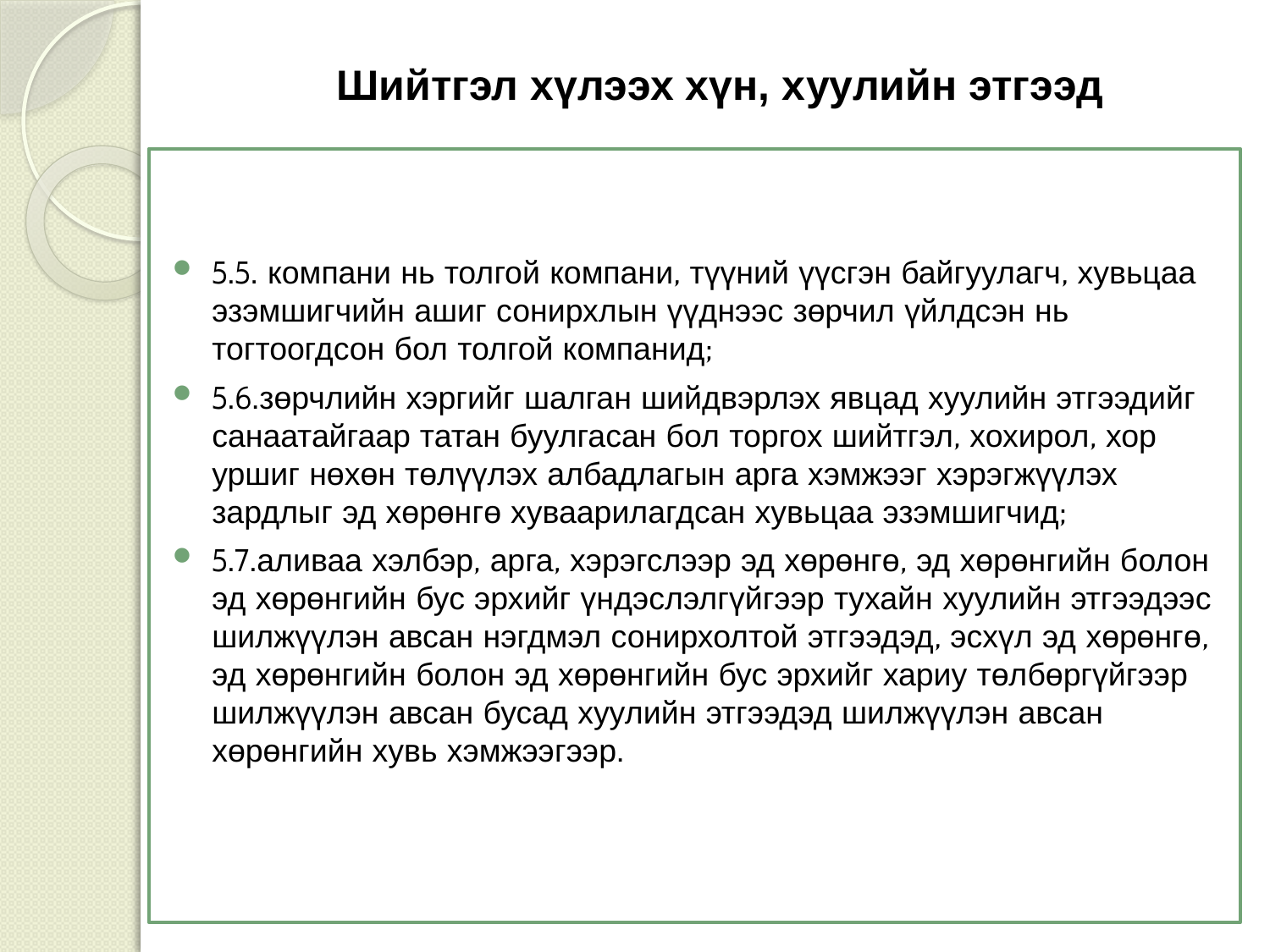

# Шийтгэл хүлээх хүн, хуулийн этгээд

5.5. компани нь толгой компани, түүний үүсгэн байгуулагч, хувьцаа эзэмшигчийн ашиг сонирхлын үүднээс зөрчил үйлдсэн нь тогтоогдсон бол толгой компанид;
5.6.зөрчлийн хэргийг шалган шийдвэрлэх явцад хуулийн этгээдийг санаатайгаар татан буулгасан бол торгох шийтгэл, хохирол, хор уршиг нөхөн төлүүлэх албадлагын арга хэмжээг хэрэгжүүлэх зардлыг эд хөрөнгө хуваарилагдсан хувьцаа эзэмшигчид;
5.7.аливаа хэлбэр, арга, хэрэгслээр эд хөрөнгө, эд хөрөнгийн болон эд хөрөнгийн бус эрхийг үндэслэлгүйгээр тухайн хуулийн этгээдээс шилжүүлэн авсан нэгдмэл сонирхолтой этгээдэд, эсхүл эд хөрөнгө, эд хөрөнгийн болон эд хөрөнгийн бус эрхийг хариу төлбөргүйгээр шилжүүлэн авсан бусад хуулийн этгээдэд шилжүүлэн авсан хөрөнгийн хувь хэмжээгээр.